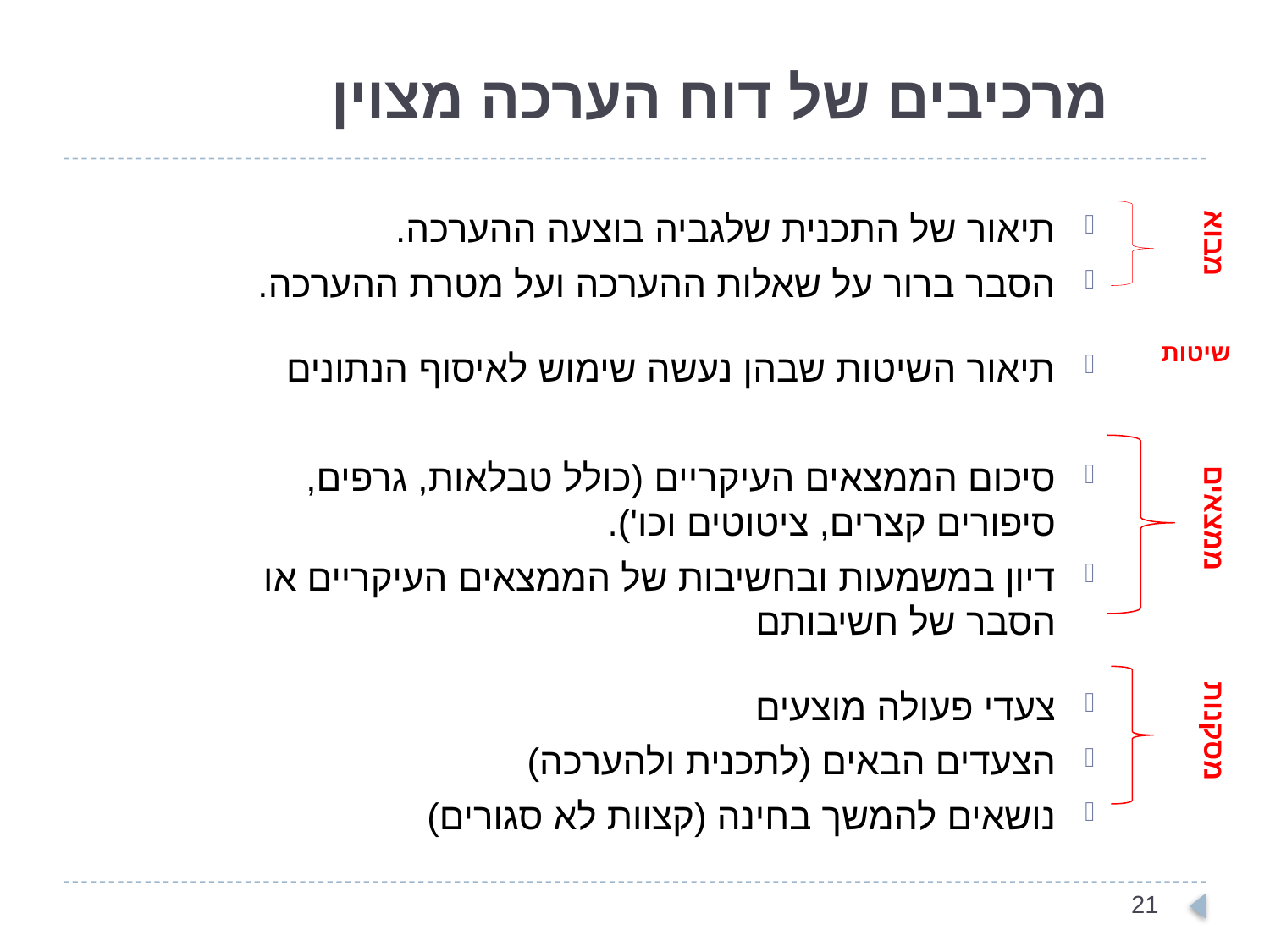

מרכיבים של דוח הערכה מצוין

תיאור של התכנית שלגביה בוצעה ההערכה.
הסבר ברור על שאלות ההערכה ועל מטרת ההערכה.

תיאור השיטות שבהן נעשה שימוש לאיסוף הנתונים

סיכום הממצאים העיקריים (כולל טבלאות, גרפים, סיפורים קצרים, ציטוטים וכו').
דיון במשמעות ובחשיבות של הממצאים העיקריים או הסבר של חשיבותם

צעדי פעולה מוצעים
הצעדים הבאים (לתכנית ולהערכה)
נושאים להמשך בחינה (קצוות לא סגורים)
מבוא

שיטות
ממצאים

מסקנות
21